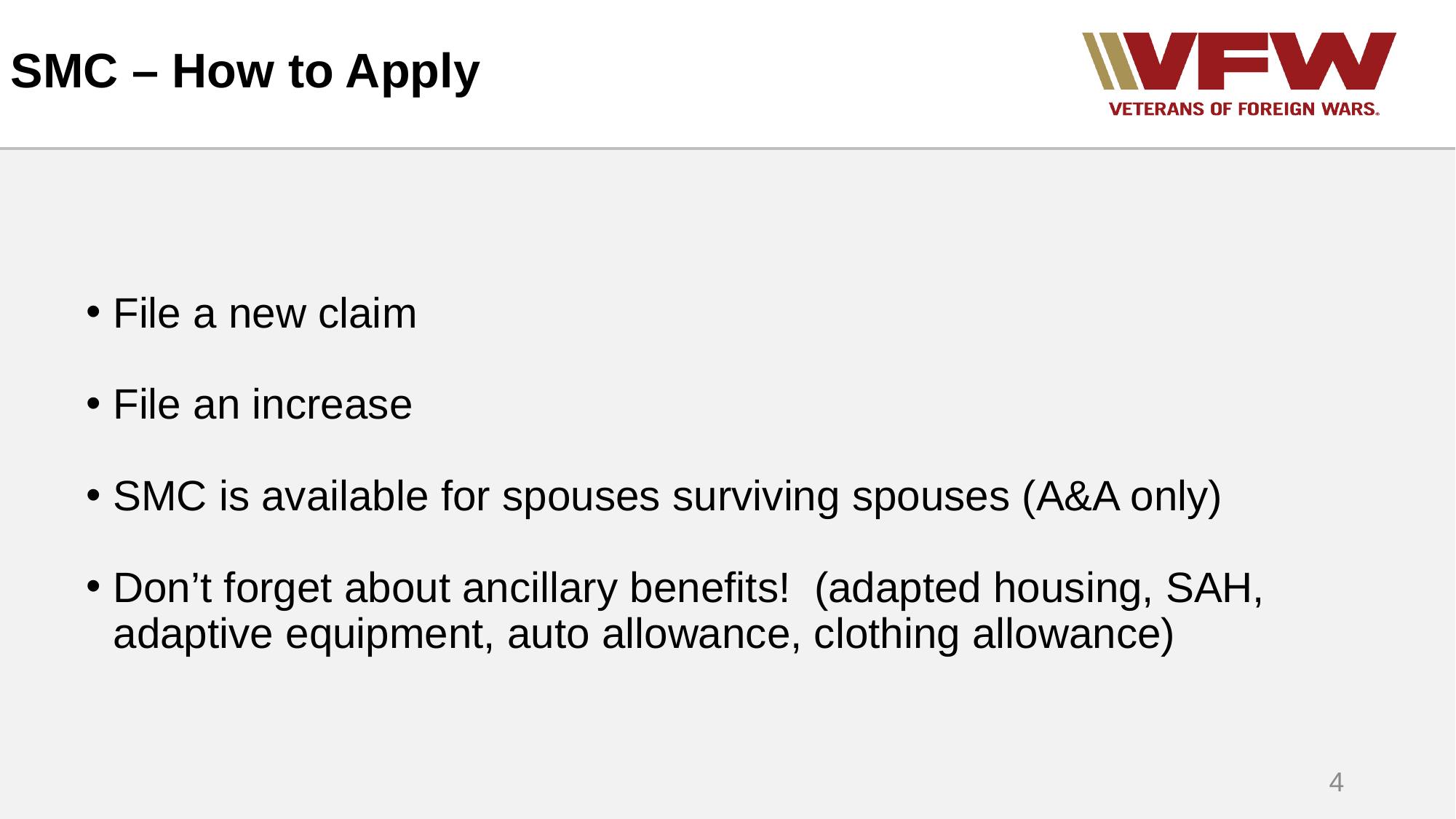

# SMC – How to Apply

File a new claim

File an increase

SMC is available for spouses surviving spouses (A&A only)

Don’t forget about ancillary benefits!  (adapted housing, SAH, adaptive equipment, auto allowance, clothing allowance)

4